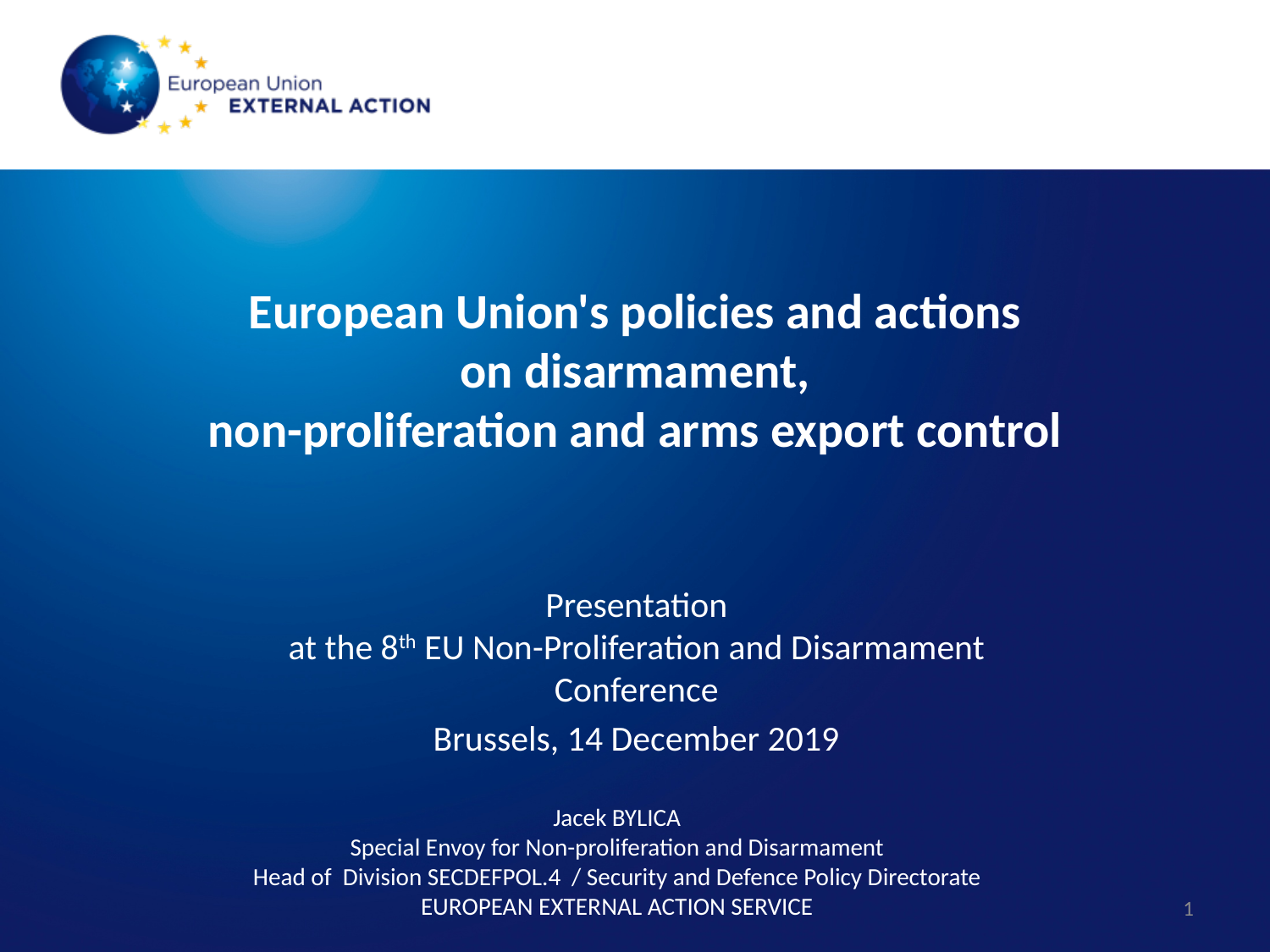

# European Union's policies and actions on disarmament, non-proliferation and arms export control

Presentation
at the 8th EU Non-Proliferation and Disarmament Conference
Brussels, 14 December 2019
Jacek BYLICA
Special Envoy for Non-proliferation and Disarmament
Head of  Division SECDEFPOL.4  / Security and Defence Policy Directorate
EUROPEAN EXTERNAL ACTION SERVICE
1